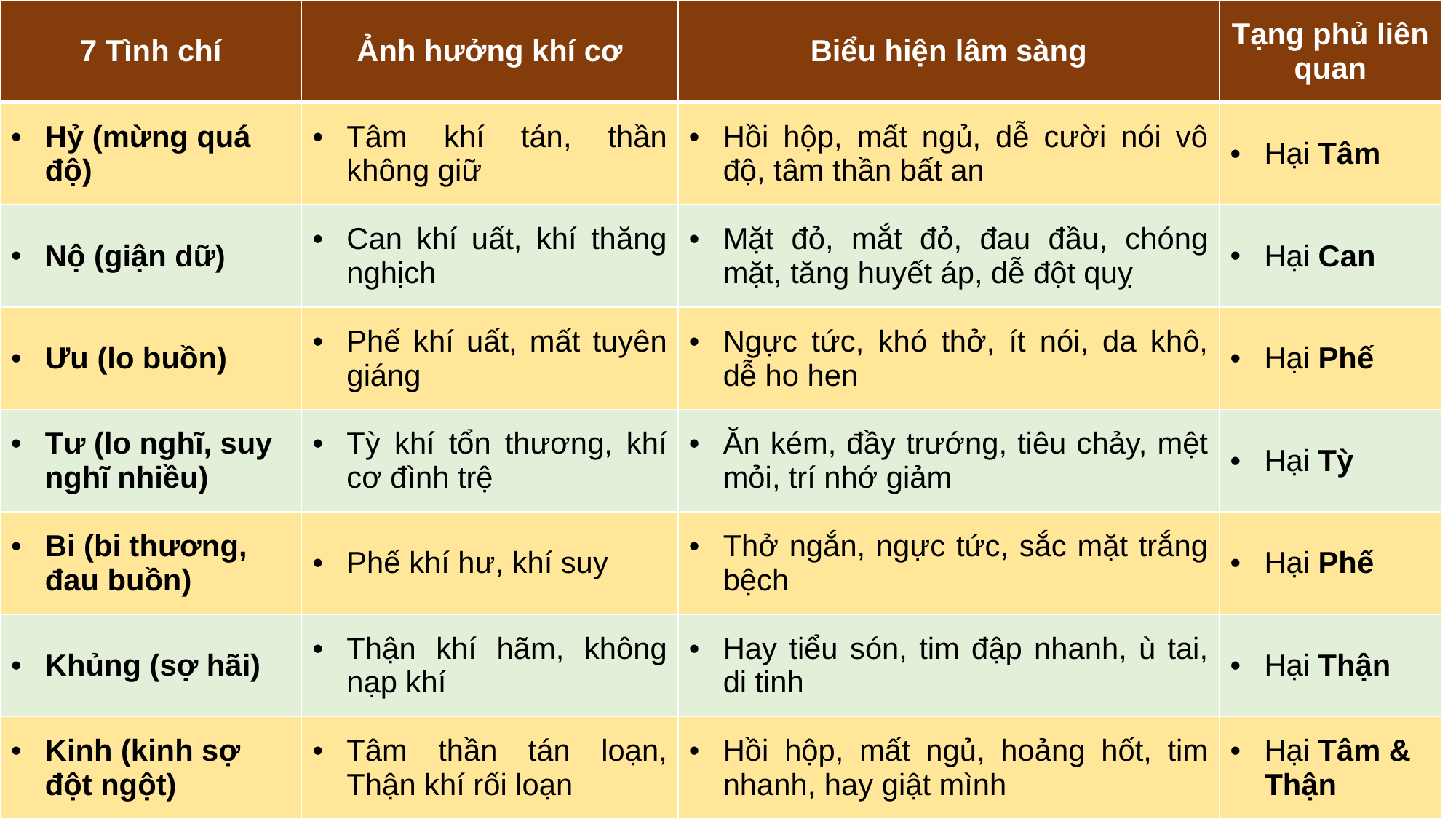

| 7 Tình chí | Ảnh hưởng khí cơ | Biểu hiện lâm sàng | Tạng phủ liên quan |
| --- | --- | --- | --- |
| Hỷ (mừng quá độ) | Tâm khí tán, thần không giữ | Hồi hộp, mất ngủ, dễ cười nói vô độ, tâm thần bất an | Hại Tâm |
| Nộ (giận dữ) | Can khí uất, khí thăng nghịch | Mặt đỏ, mắt đỏ, đau đầu, chóng mặt, tăng huyết áp, dễ đột quỵ | Hại Can |
| Ưu (lo buồn) | Phế khí uất, mất tuyên giáng | Ngực tức, khó thở, ít nói, da khô, dễ ho hen | Hại Phế |
| Tư (lo nghĩ, suy nghĩ nhiều) | Tỳ khí tổn thương, khí cơ đình trệ | Ăn kém, đầy trướng, tiêu chảy, mệt mỏi, trí nhớ giảm | Hại Tỳ |
| Bi (bi thương, đau buồn) | Phế khí hư, khí suy | Thở ngắn, ngực tức, sắc mặt trắng bệch | Hại Phế |
| Khủng (sợ hãi) | Thận khí hãm, không nạp khí | Hay tiểu són, tim đập nhanh, ù tai, di tinh | Hại Thận |
| Kinh (kinh sợ đột ngột) | Tâm thần tán loạn, Thận khí rối loạn | Hồi hộp, mất ngủ, hoảng hốt, tim nhanh, hay giật mình | Hại Tâm & Thận |